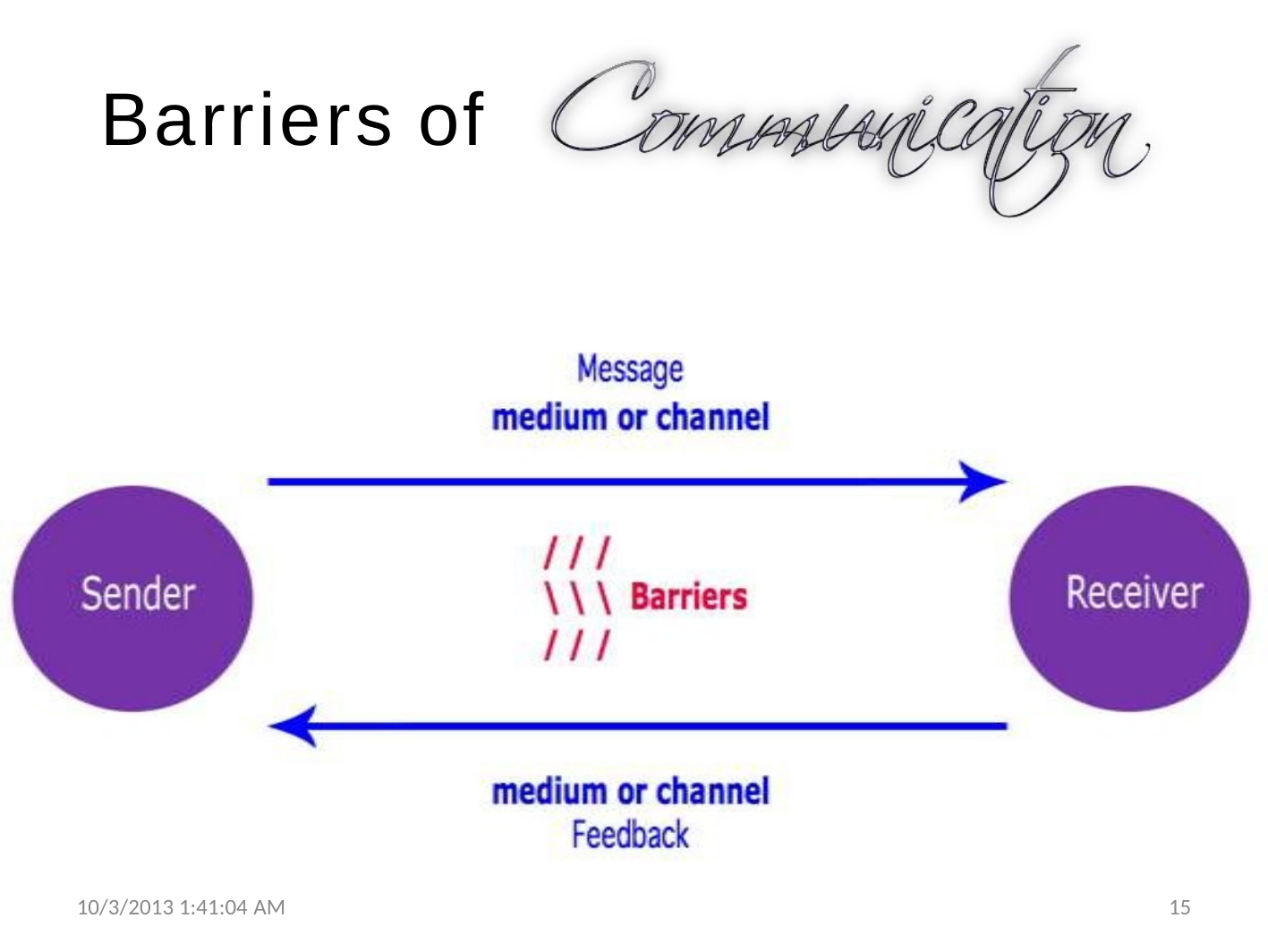

# Barriers of

10/3/2013 1:41:04 AM
15